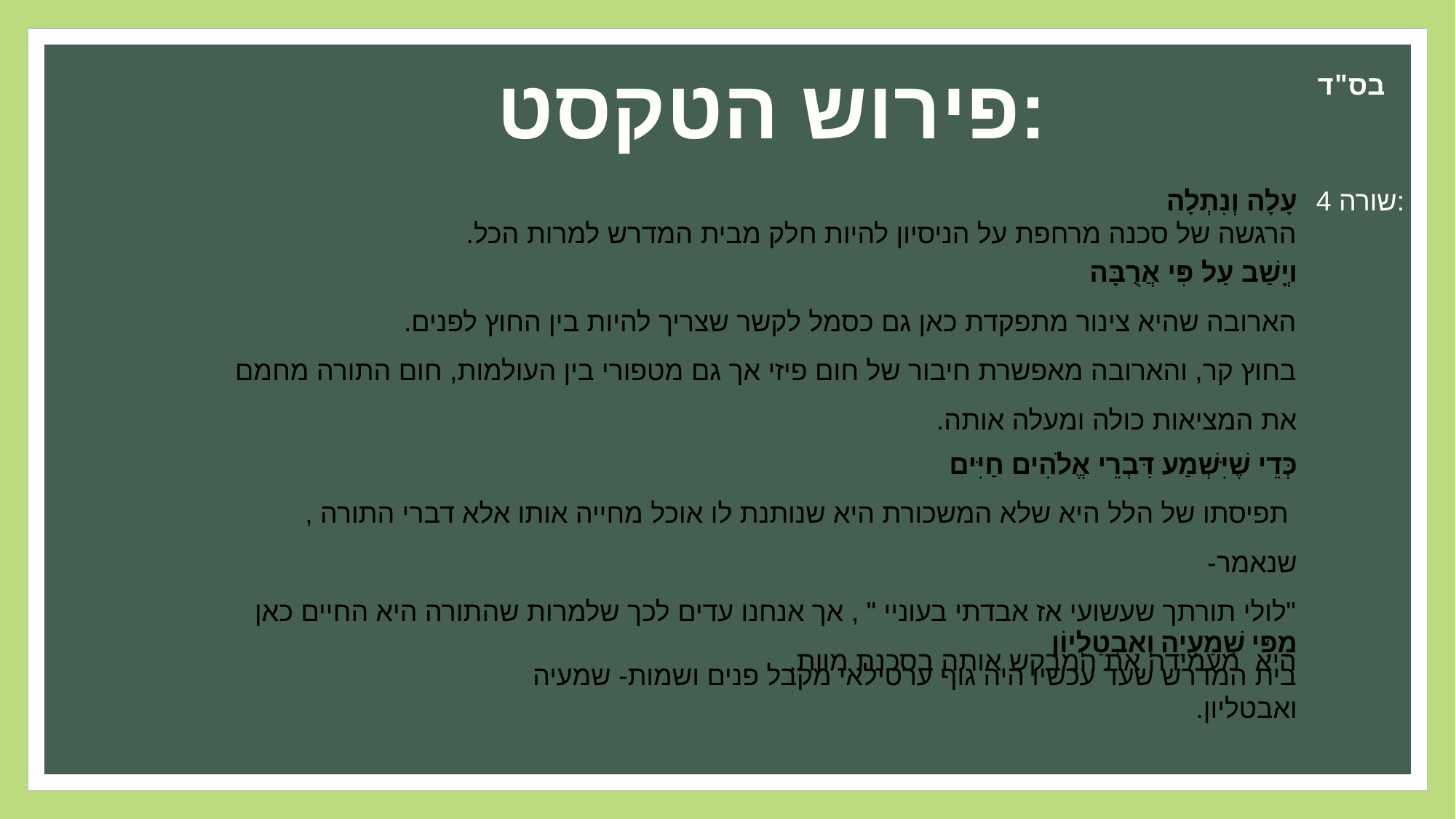

פירוש הטקסט:
בס"ד
עָלָה וְנִתְלָה
הרגשה של סכנה מרחפת על הניסיון להיות חלק מבית המדרש למרות הכל.

שורה 4:
וְיָשַׁב עַל פִּי אֲרֻבָּה
הארובה שהיא צינור מתפקדת כאן גם כסמל לקשר שצריך להיות בין החוץ לפנים.
בחוץ קר, והארובה מאפשרת חיבור של חום פיזי אך גם מטפורי בין העולמות, חום התורה מחמם את המציאות כולה ומעלה אותה.

כְּדֵי שֶׁיִּשְׁמַע דִּבְרֵי אֱלֹהִים חַיִּים
 תפיסתו של הלל היא שלא המשכורת היא שנותנת לו אוכל מחייה אותו אלא דברי התורה , שנאמר-
"לולי תורתך שעשועי אז אבדתי בעוניי " , אך אנחנו עדים לכך שלמרות שהתורה היא החיים כאן היא  מעמידה את המבקש אותה בסכנת מוות.
מִפִּי שְׁמַעְיָה וְאַבְטַלְיוֹן
בית המדרש שעד עכשיו היה גוף ערטילאי מקבל פנים ושמות- שמעיה ואבטליון.